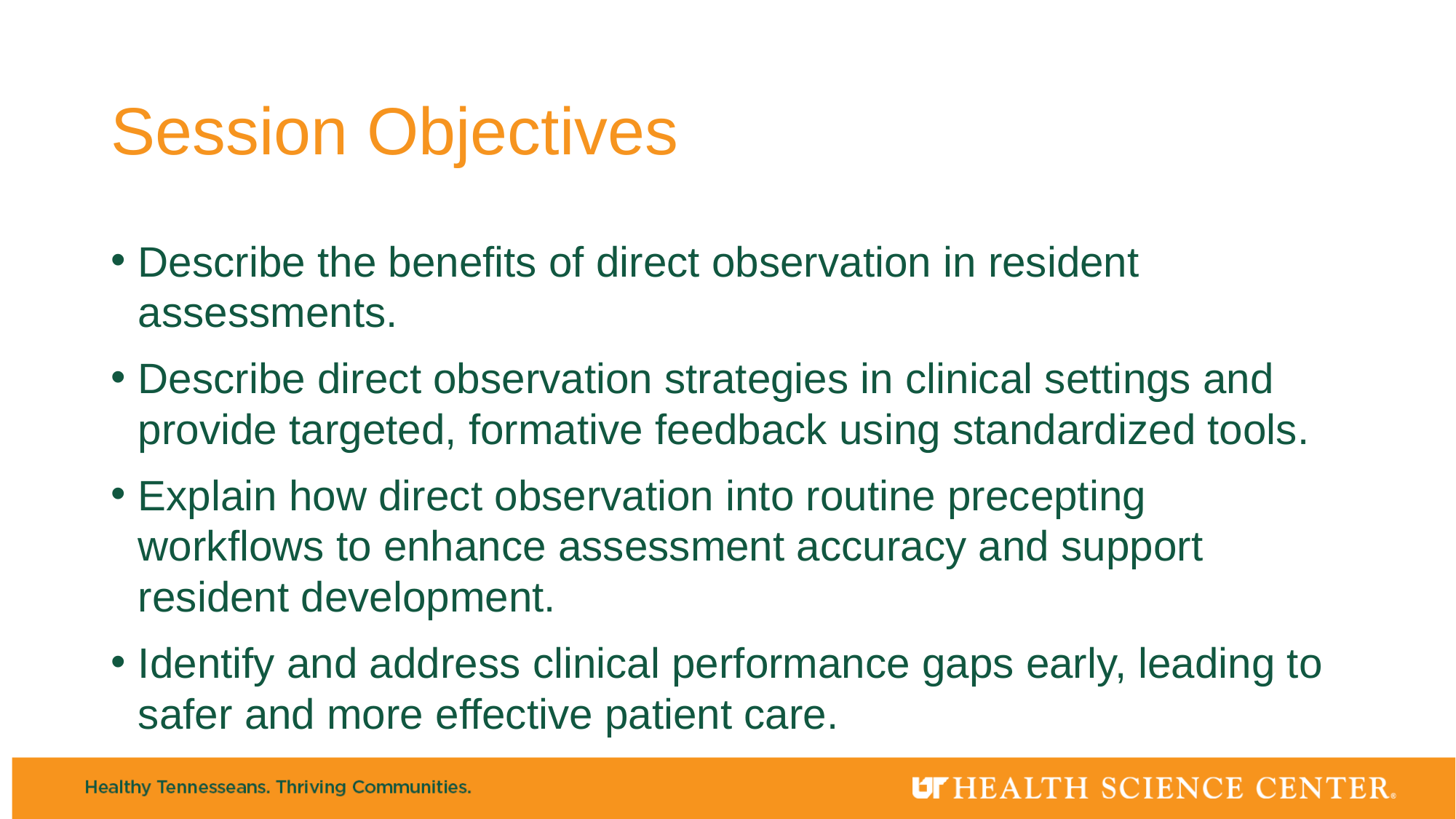

# Session Objectives
Describe the benefits of direct observation in resident assessments.
Describe direct observation strategies in clinical settings and provide targeted, formative feedback using standardized tools.
Explain how direct observation into routine precepting workflows to enhance assessment accuracy and support resident development.
Identify and address clinical performance gaps early, leading to safer and more effective patient care.